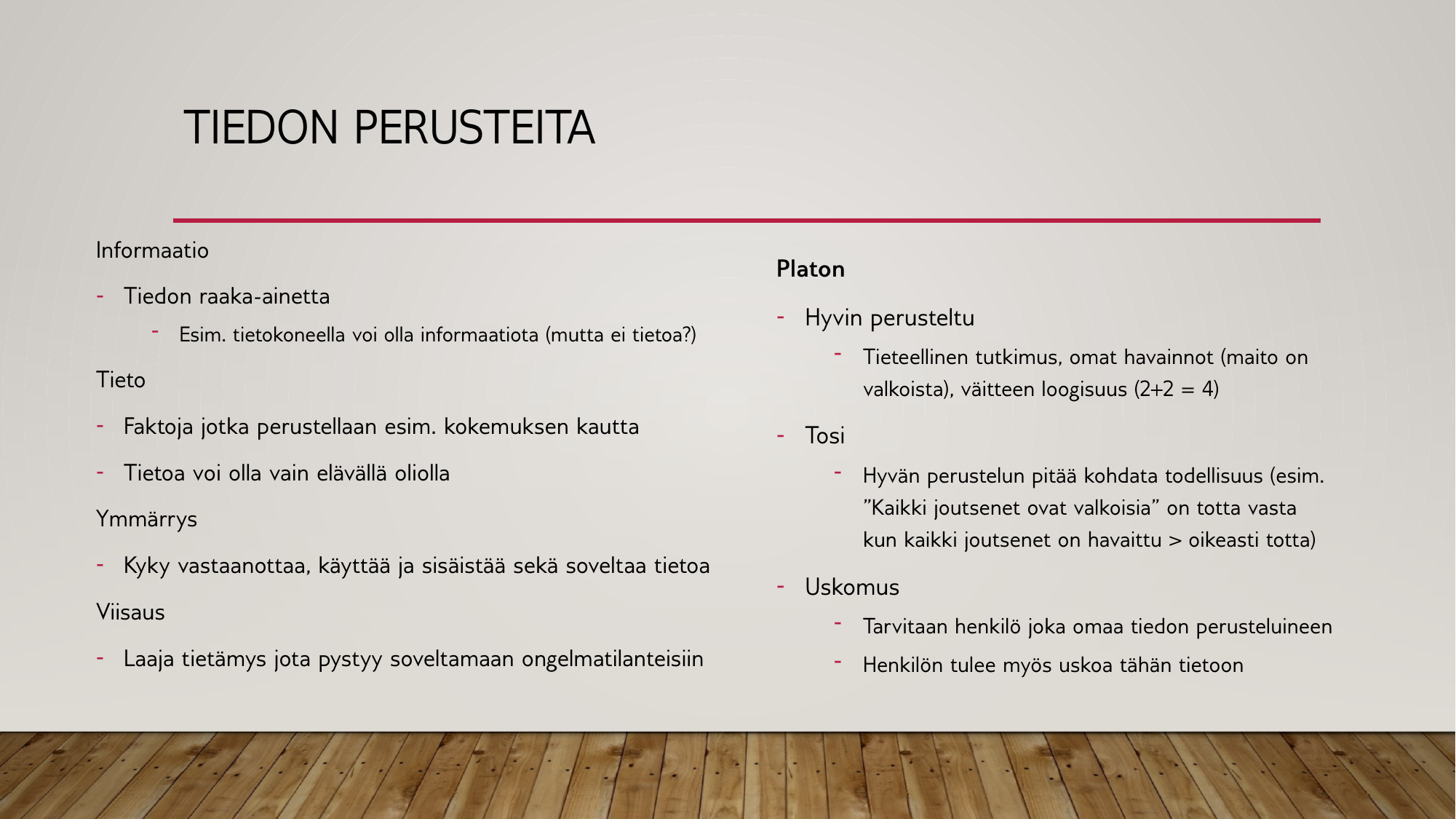

# Tiedon perusteita
Informaatio
Tiedon raaka-ainetta
Esim. tietokoneella voi olla informaatiota (mutta ei tietoa?)
Tieto
Faktoja jotka perustellaan esim. kokemuksen kautta
Tietoa voi olla vain elävällä oliolla
Ymmärrys
Kyky vastaanottaa, käyttää ja sisäistää sekä soveltaa tietoa
Viisaus
Laaja tietämys jota pystyy soveltamaan ongelmatilanteisiin

Platon
Hyvin perusteltu
Tieteellinen tutkimus, omat havainnot (maito on valkoista), väitteen loogisuus (2+2 = 4)
Tosi
Hyvän perustelun pitää kohdata todellisuus (esim. ”Kaikki joutsenet ovat valkoisia” on totta vasta kun kaikki joutsenet on havaittu > oikeasti totta)
Uskomus
Tarvitaan henkilö joka omaa tiedon perusteluineen
Henkilön tulee myös uskoa tähän tietoon